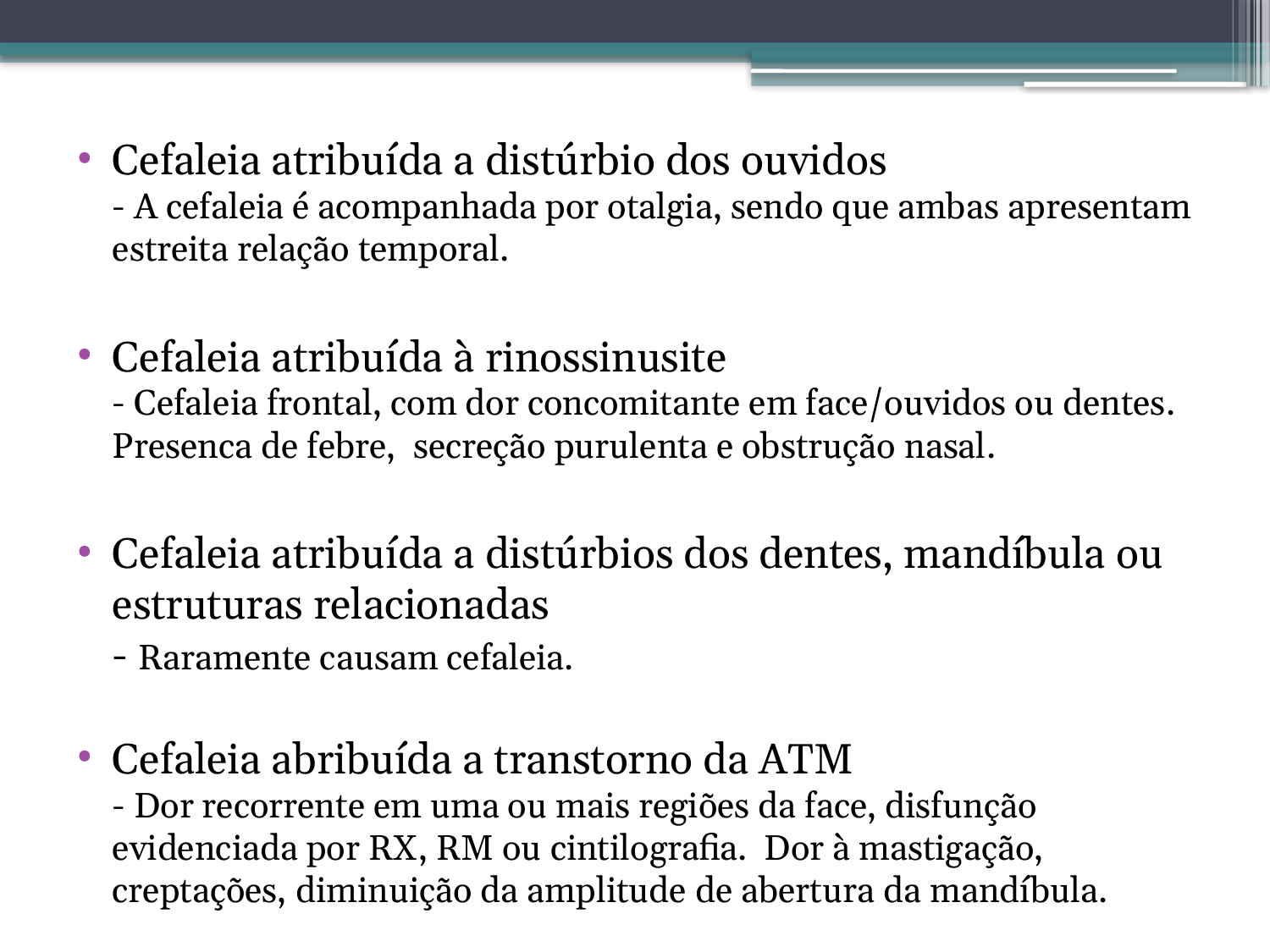

Cefaleia atribuída a distúrbio dos ouvidos
- A cefaleia é acompanhada por otalgia, sendo que ambas apresentam estreita relação temporal.

Cefaleia atribuída à rinossinusite
- Cefaleia frontal, com dor concomitante em face/ouvidos ou dentes. Presenca de febre,  secreção purulenta e obstrução nasal.

Cefaleia atribuída a distúrbios dos dentes, mandíbula ou estruturas relacionadas
- Raramente causam cefaleia.

Cefaleia abribuída a transtorno da ATM
- Dor recorrente em uma ou mais regiões da face, disfunção evidenciada por RX, RM ou cintilografia.  Dor à mastigação, creptações, diminuição da amplitude de abertura da mandíbula.